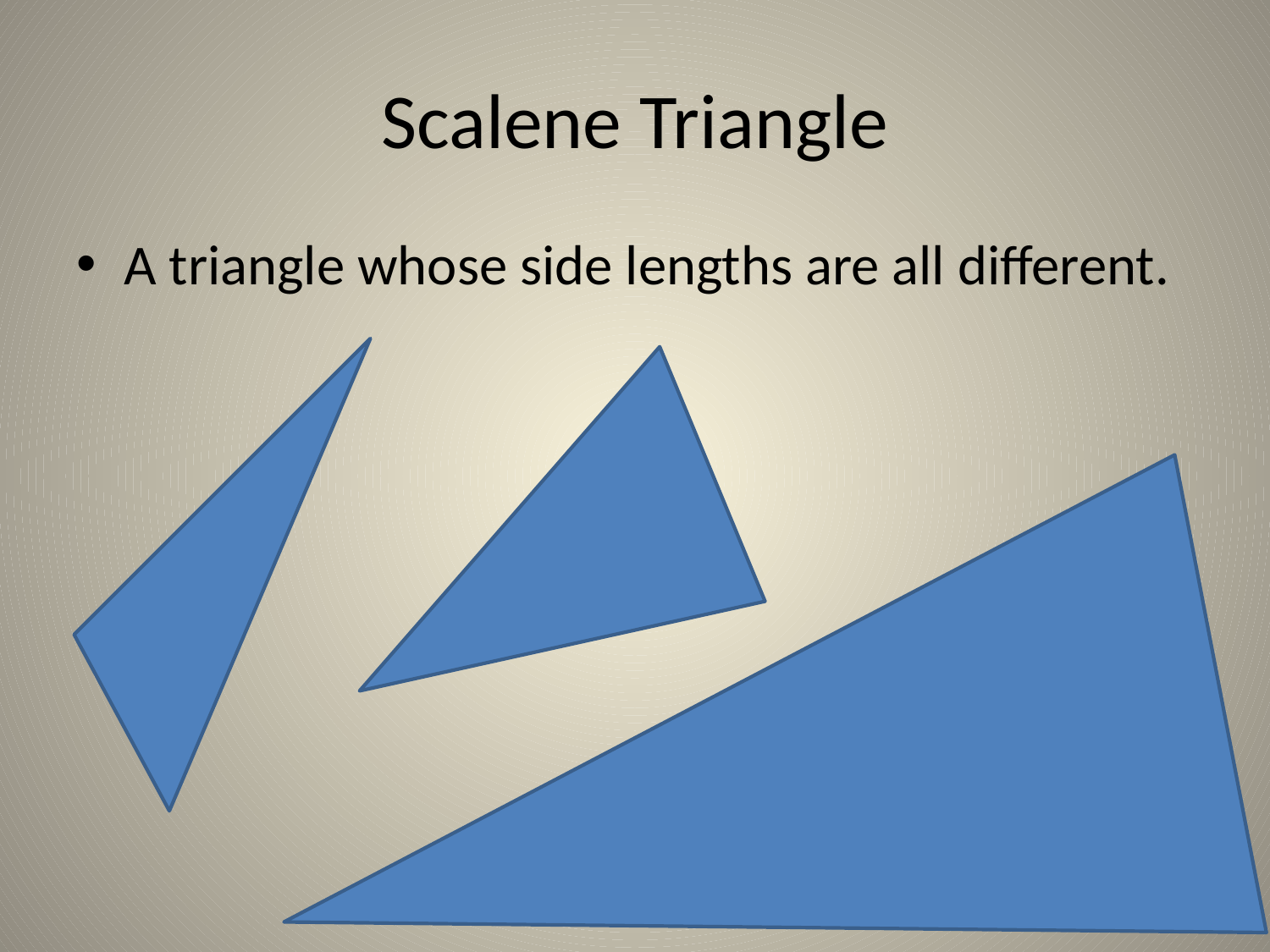

# Scalene Triangle
A triangle whose side lengths are all different.